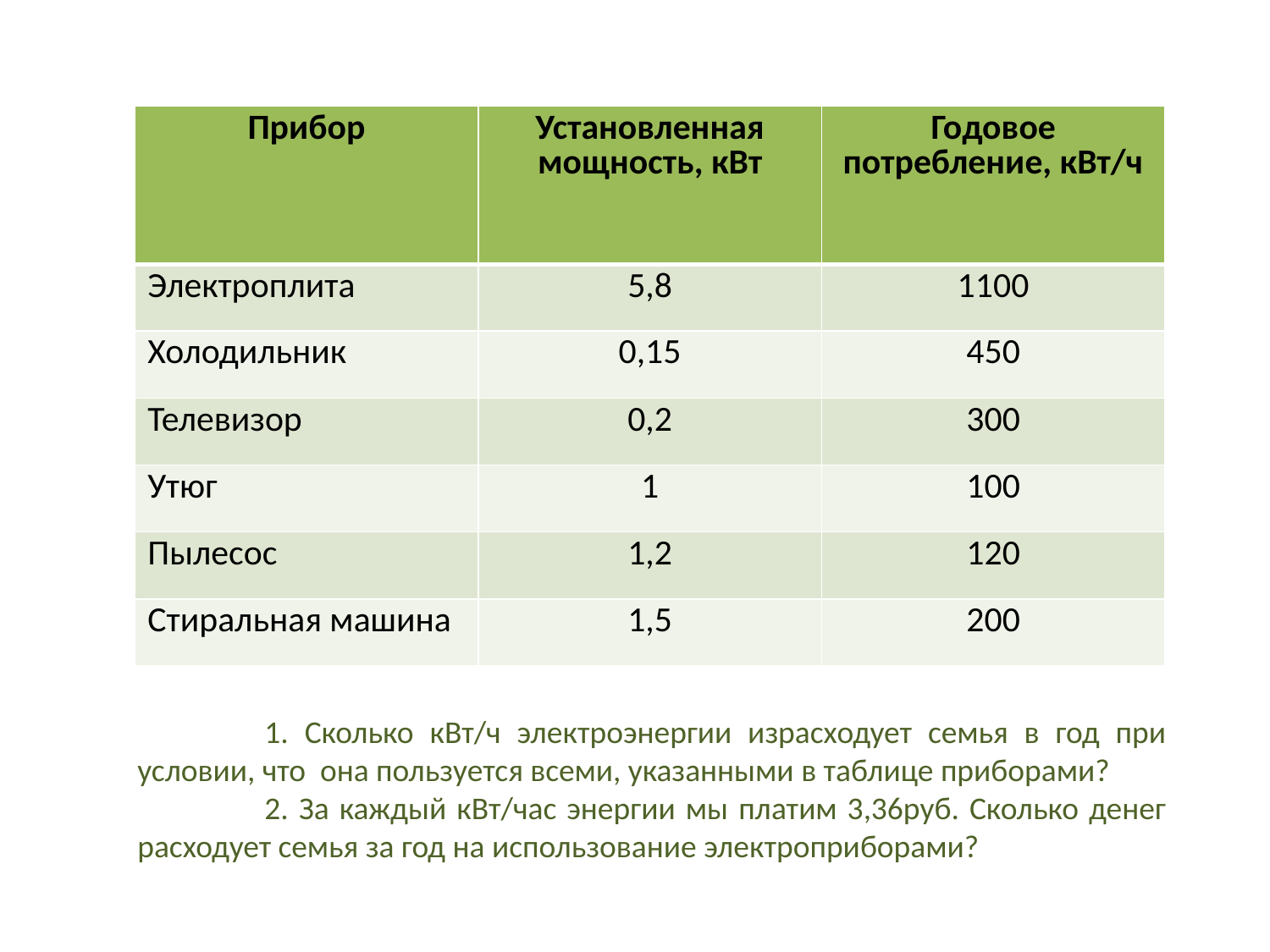

| Прибор | Установленная мощность, кВт | Годовое потребление, кВт/ч |
| --- | --- | --- |
| Электроплита | 5,8 | 1100 |
| Холодильник | 0,15 | 450 |
| Телевизор | 0,2 | 300 |
| Утюг | 1 | 100 |
| Пылесос | 1,2 | 120 |
| Стиральная машина | 1,5 | 200 |
	1. Сколько кВт/ч электроэнергии израсходует семья в год при условии, что  она пользуется всеми, указанными в таблице приборами?
	2. За каждый кВт/час энергии мы платим 3,36руб. Сколько денег расходует семья за год на использование электроприборами?